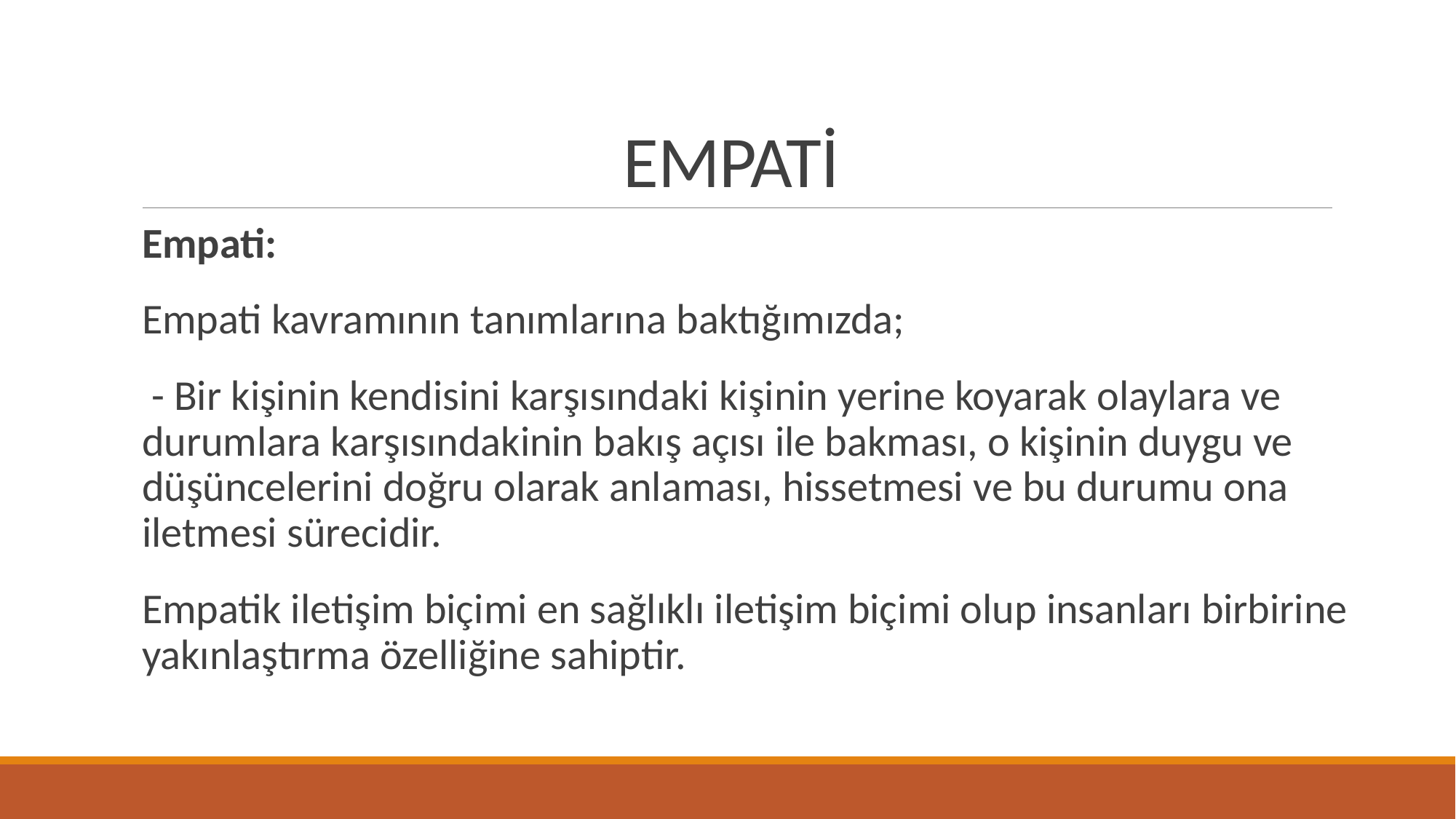

# EMPATİ
Empati:
Empati kavramının tanımlarına baktığımızda;
 - Bir kişinin kendisini karşısındaki kişinin yerine koyarak olaylara ve durumlara karşısındakinin bakış açısı ile bakması, o kişinin duygu ve düşüncelerini doğru olarak anlaması, hissetmesi ve bu durumu ona iletmesi sürecidir.
Empatik iletişim biçimi en sağlıklı iletişim biçimi olup insanları birbirine yakınlaştırma özelliğine sahiptir.